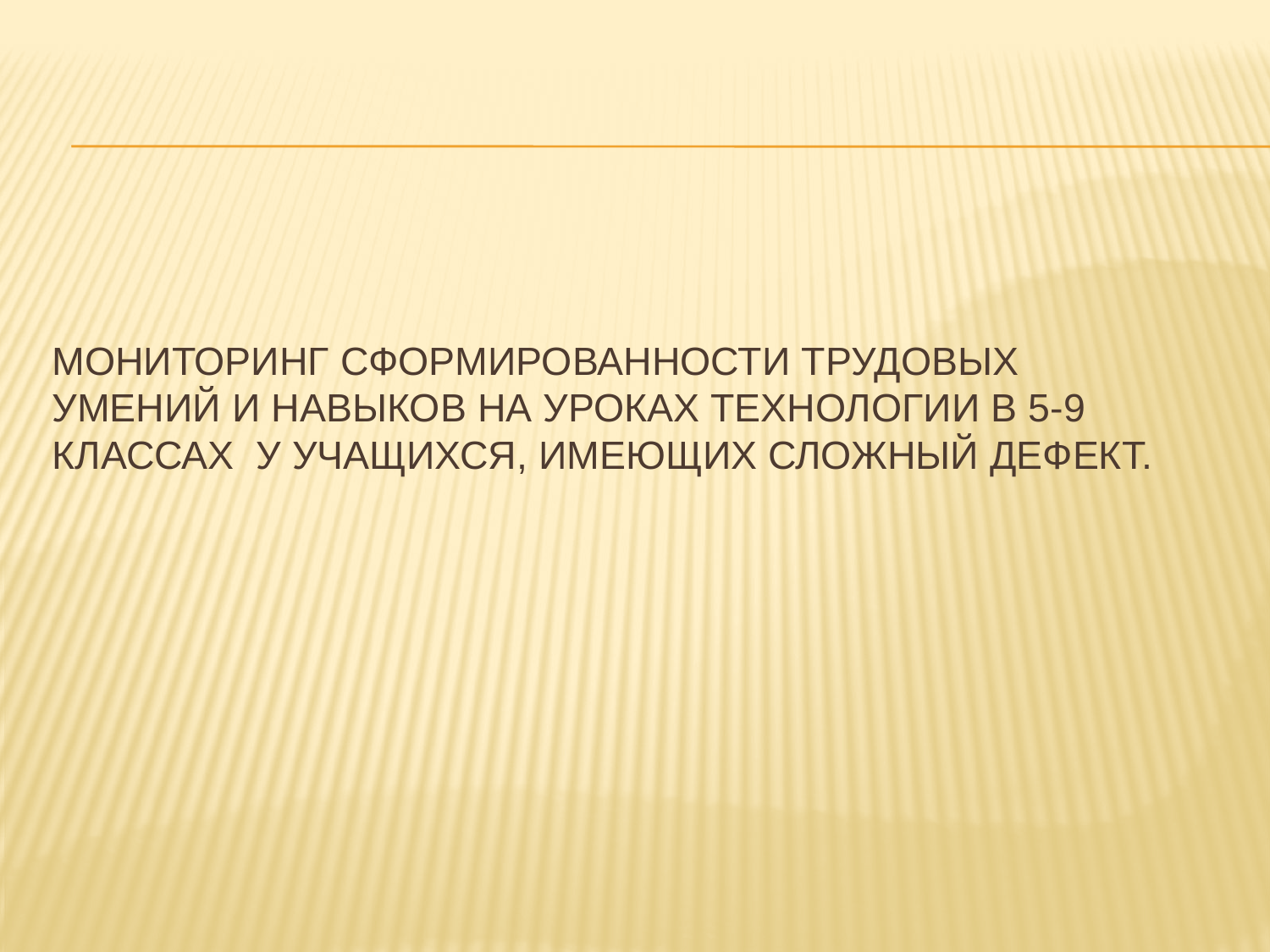

# Мониторинг сформированности трудовых умений и навыков на уроках технологии в 5-9 классах  у учащихся, имеющих сложный дефект.